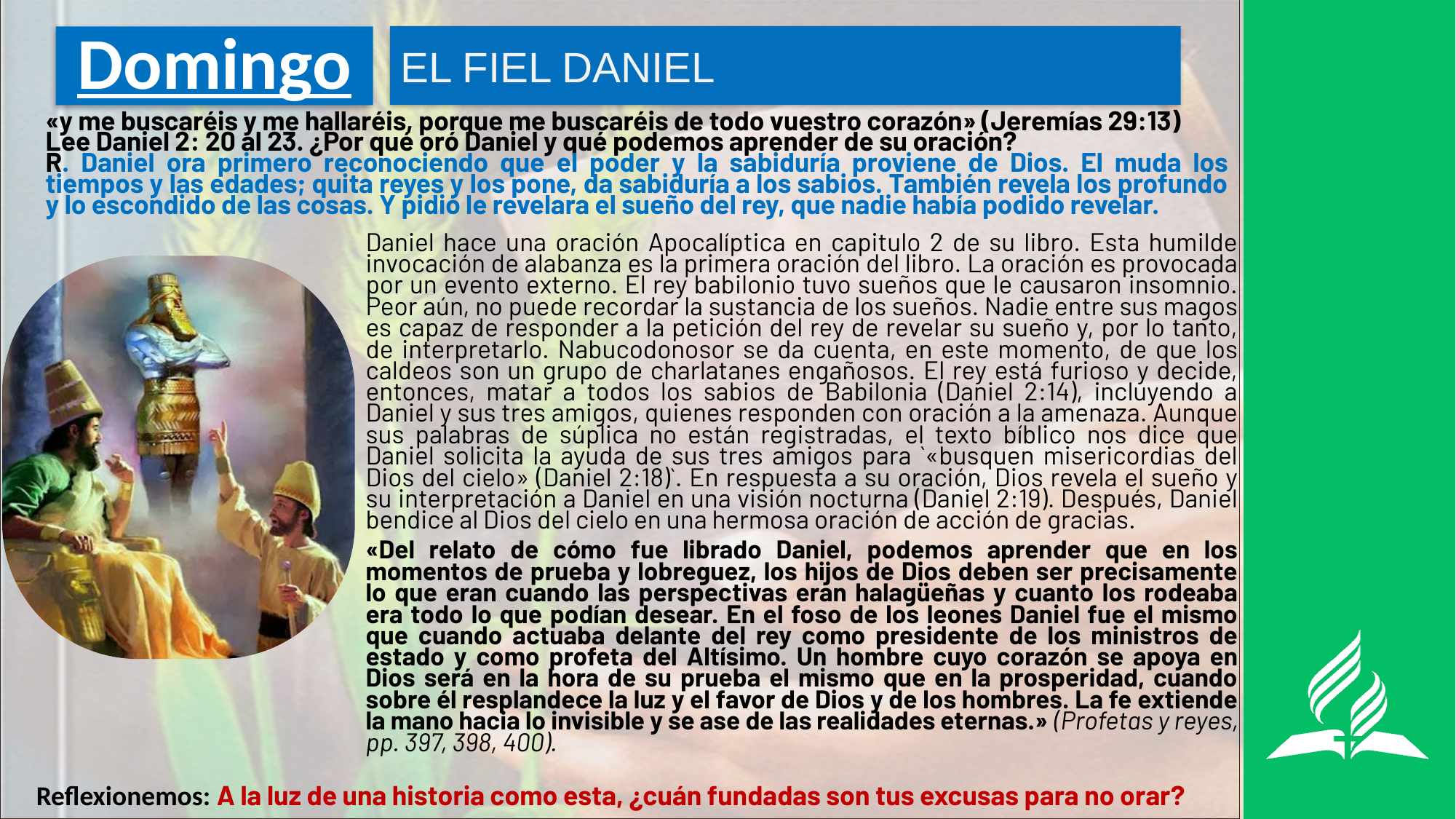

EL FIEL DANIEL
# Domingo
«y me buscaréis y me hallaréis, porque me buscaréis de todo vuestro corazón» (Jeremías 29:13)
Lee Daniel 2: 20 al 23. ¿Por qué oró Daniel y qué podemos aprender de su oración?
R. Daniel ora primero reconociendo que el poder y la sabiduría proviene de Dios. El muda los tiempos y las edades; quita reyes y los pone, da sabiduría a los sabios. También revela los profundo y lo escondido de las cosas. Y pidió le revelara el sueño del rey, que nadie había podido revelar.
Daniel hace una oración Apocalíptica en capitulo 2 de su libro. Esta humilde invocación de alabanza es la primera oración del libro. La oración es provocada por un evento externo. El rey babilonio tuvo sueños que le causaron insomnio. Peor aún, no puede recordar la sustancia de los sueños. Nadie entre sus magos es capaz de responder a la petición del rey de revelar su sueño y, por lo tanto, de interpretarlo. Nabucodonosor se da cuenta, en este momento, de que los caldeos son un grupo de charlatanes engañosos. El rey está furioso y decide, entonces, matar a todos los sabios de Babilonia (Daniel 2:14), incluyendo a Daniel y sus tres amigos, quienes responden con oración a la amenaza. Aunque sus palabras de súplica no están registradas, el texto bíblico nos dice que Daniel solicita la ayuda de sus tres amigos para `«busquen misericordias del Dios del cielo» (Daniel 2:18)`. En respuesta a su oración, Dios revela el sueño y su interpretación a Daniel en una visión nocturna (Daniel 2:19). Después, Daniel bendice al Dios del cielo en una hermosa oración de acción de gracias.
«Del relato de cómo fue librado Daniel, podemos aprender que en los momentos de prueba y lobreguez, los hijos de Dios deben ser precisamente lo que eran cuando las perspectivas eran halagüeñas y cuanto los rodeaba era todo lo que podían desear. En el foso de los leones Daniel fue el mismo que cuando actuaba delante del rey como presidente de los ministros de estado y como profeta del Altísimo. Un hombre cuyo corazón se apoya en Dios será en la hora de su prueba el mismo que en la prosperidad, cuando sobre él resplandece la luz y el favor de Dios y de los hombres. La fe extiende la mano hacia lo invisible y se ase de las realidades eternas.» (Profetas y reyes, pp. 397, 398, 400).

Reflexionemos: A la luz de una historia como esta, ¿cuán fundadas son tus excusas para no orar?